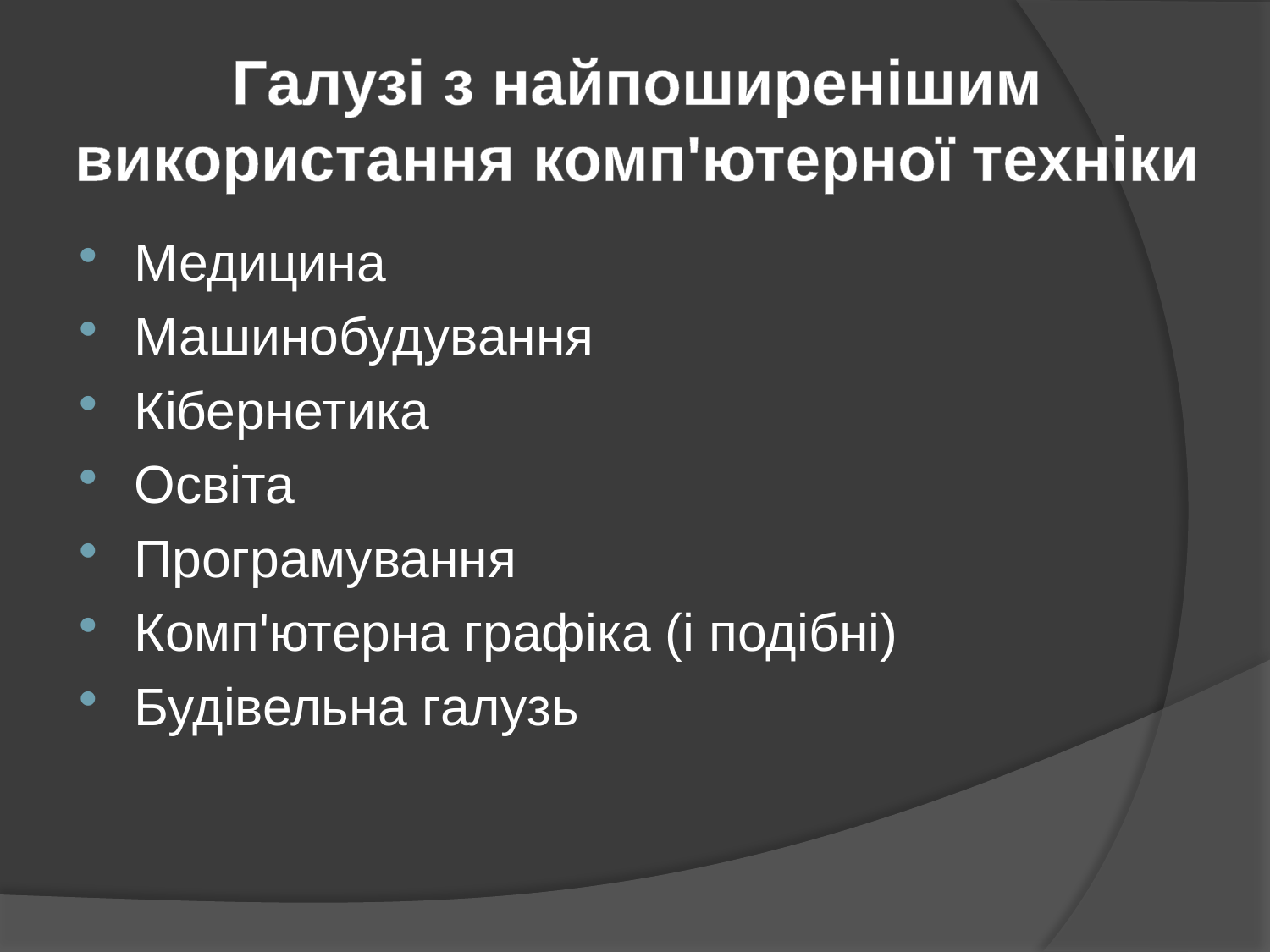

# Галузі з найпоширенішим використання комп'ютерної техніки
Медицина
Машинобудування
Кібернетика
Освіта
Програмування
Комп'ютерна графіка (і подібні)
Будівельна галузь